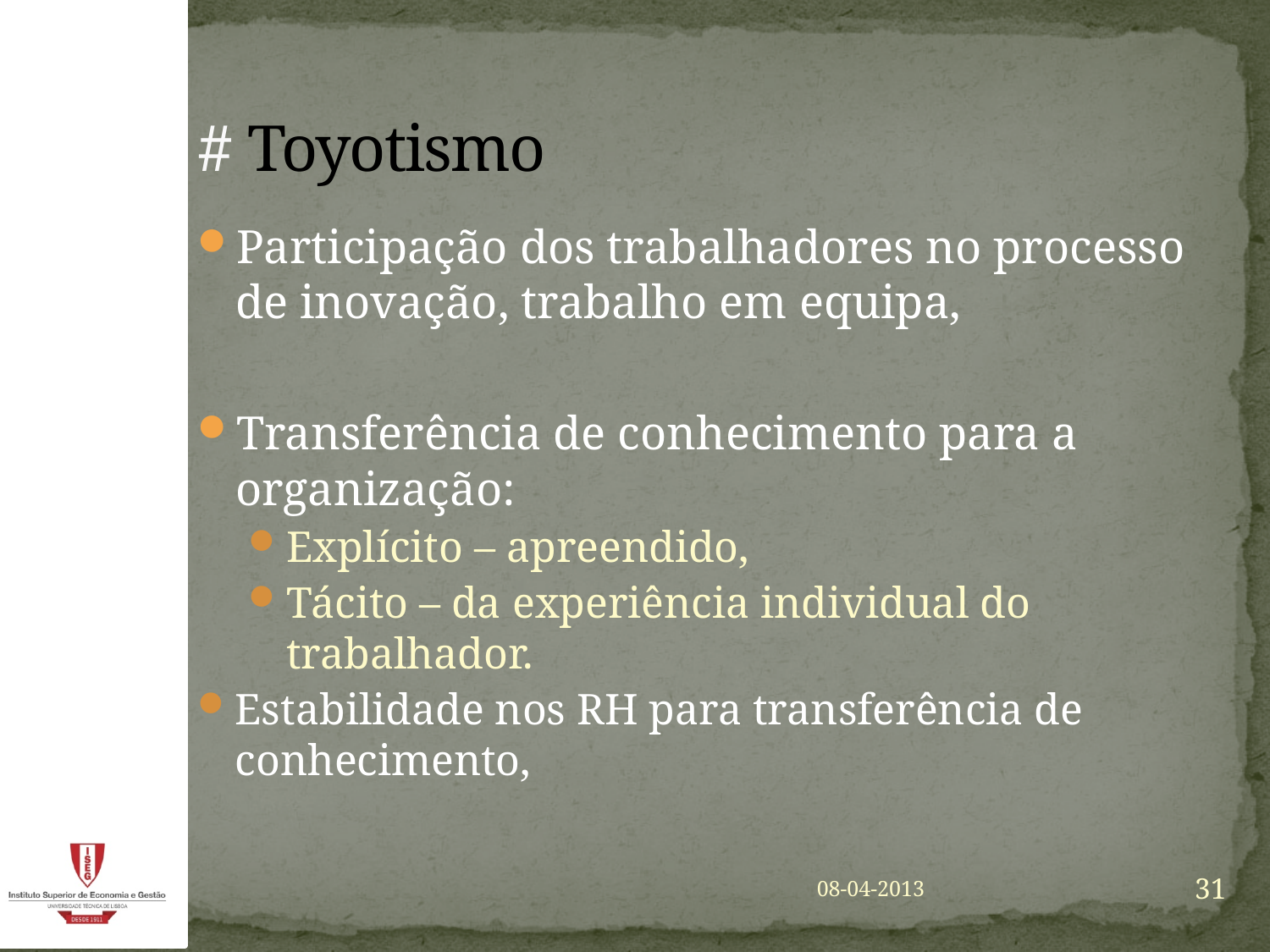

# # Toyotismo
Participação dos trabalhadores no processo de inovação, trabalho em equipa,

Transferência de conhecimento para a organização:
Explícito – apreendido,
Tácito – da experiência individual do trabalhador.
Estabilidade nos RH para transferência de conhecimento,

31
08-04-2013